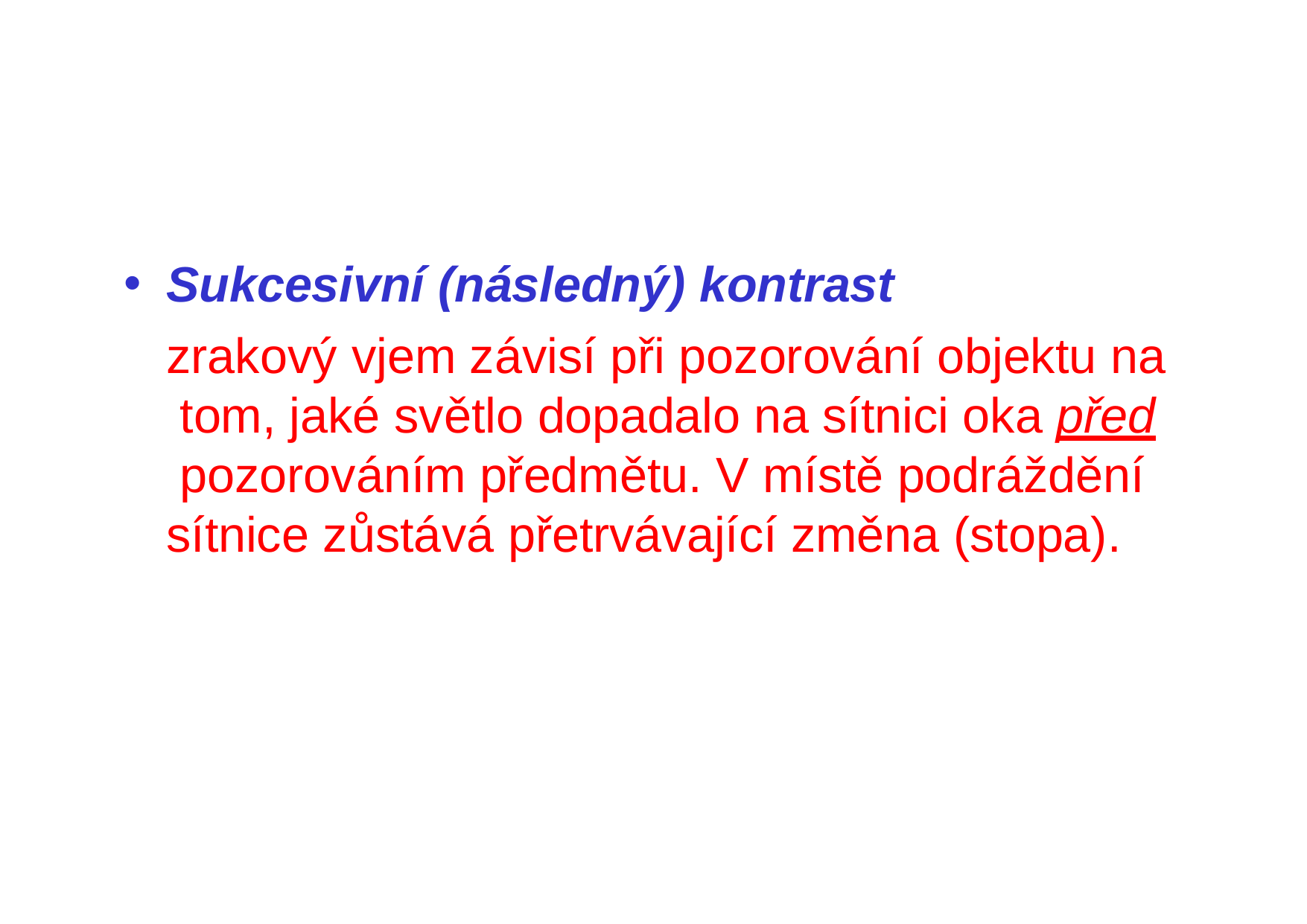

Sukcesivní (následný) kontrast
zrakový vjem závisí při pozorování objektu na  tom, jaké světlo dopadalo na sítnici oka před  pozorováním předmětu. V místě podráždění  sítnice zůstává přetrvávající změna (stopa).